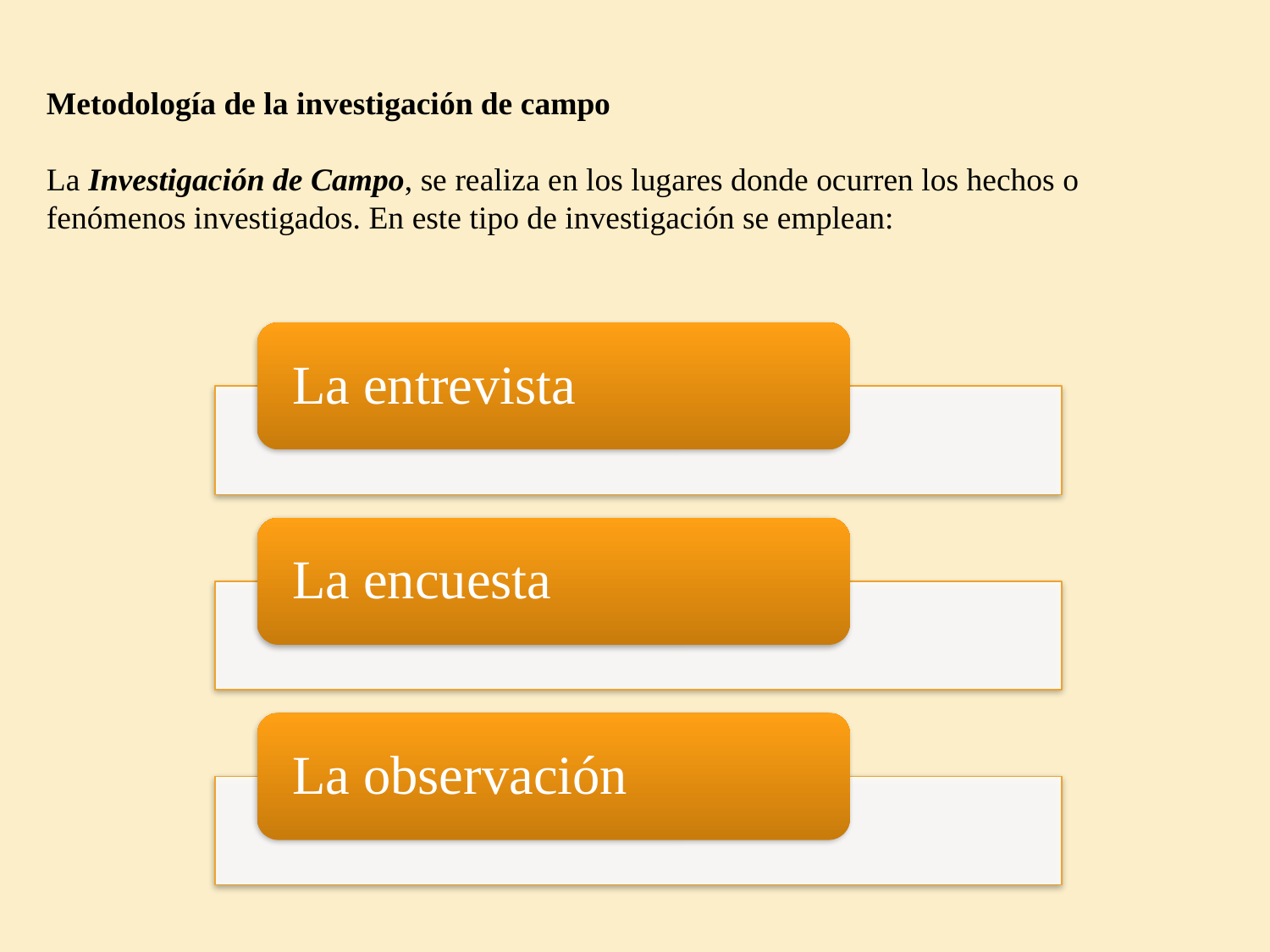

Metodología de la investigación de campo

La Investigación de Campo, se realiza en los lugares donde ocurren los hechos o fenómenos investigados. En este tipo de investigación se emplean:
La entrevista
La encuesta
La observación